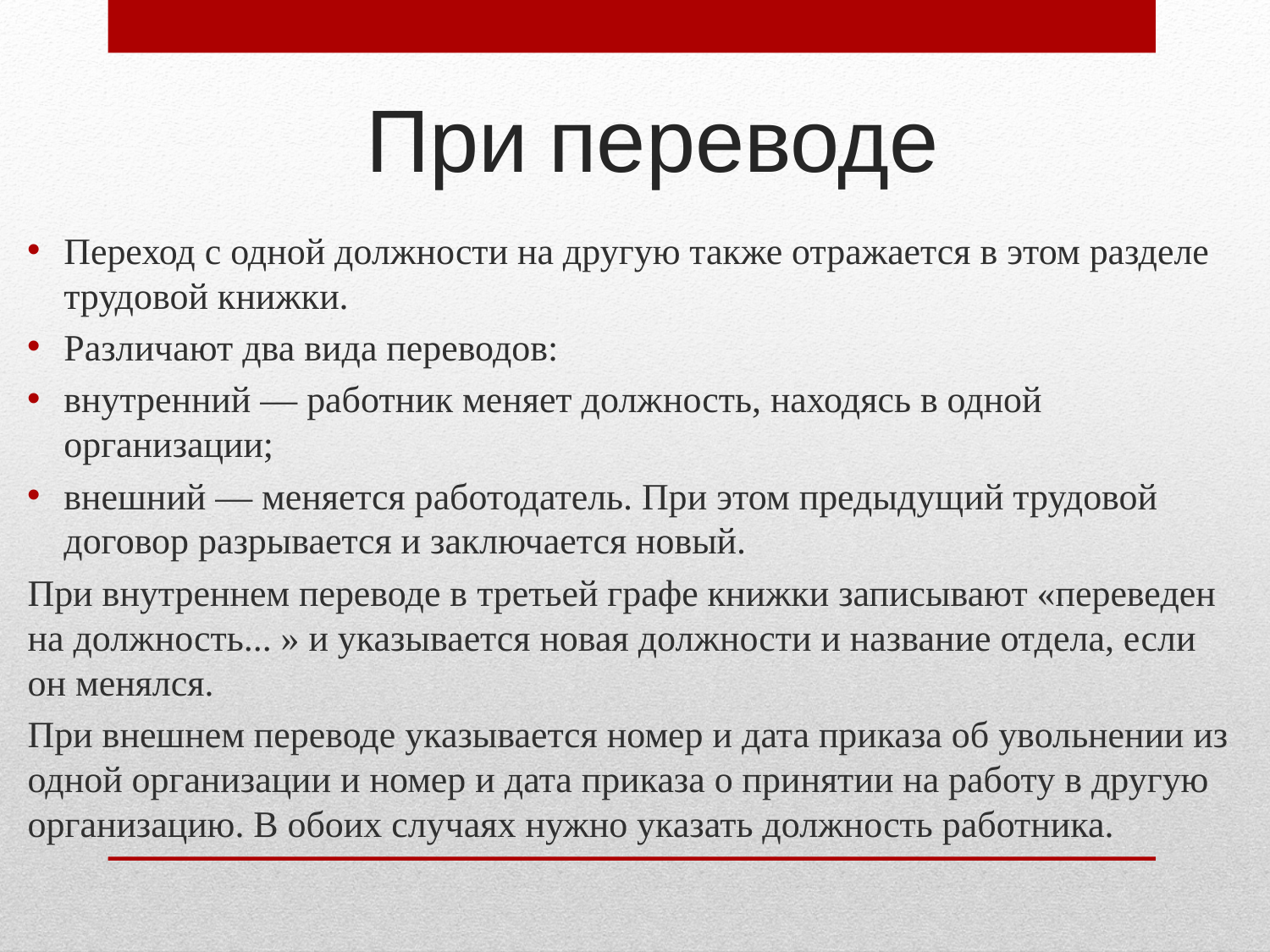

# При переводе
Переход с одной должности на другую также отражается в этом разделе трудовой книжки.
Различают два вида переводов:
внутренний — работник меняет должность, находясь в одной организации;
внешний — меняется работодатель. При этом предыдущий трудовой договор разрывается и заключается новый.
При внутреннем переводе в третьей графе книжки записывают «переведен на должность... » и указывается новая должности и название отдела, если он менялся.
При внешнем переводе указывается номер и дата приказа об увольнении из одной организации и номер и дата приказа о принятии на работу в другую организацию. В обоих случаях нужно указать должность работника.